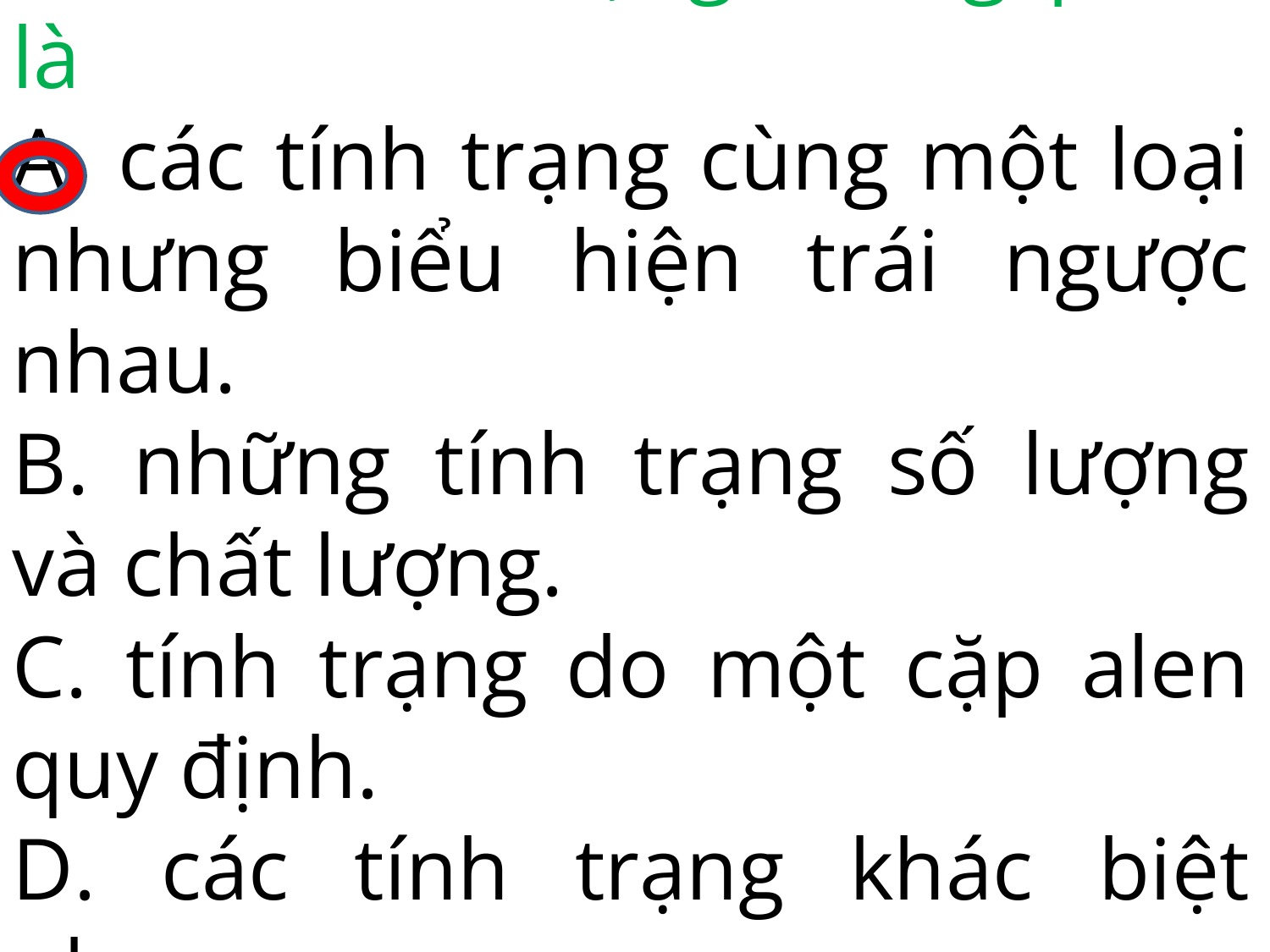

Câu 9: Tính trạng tương phản là
A. các tính trạng cùng một loại nhưng biểu hiện trái ngược nhau.
B. những tính trạng số lượng và chất lượng.
C. tính trạng do một cặp alen quy định.
D. các tính trạng khác biệt nhau.